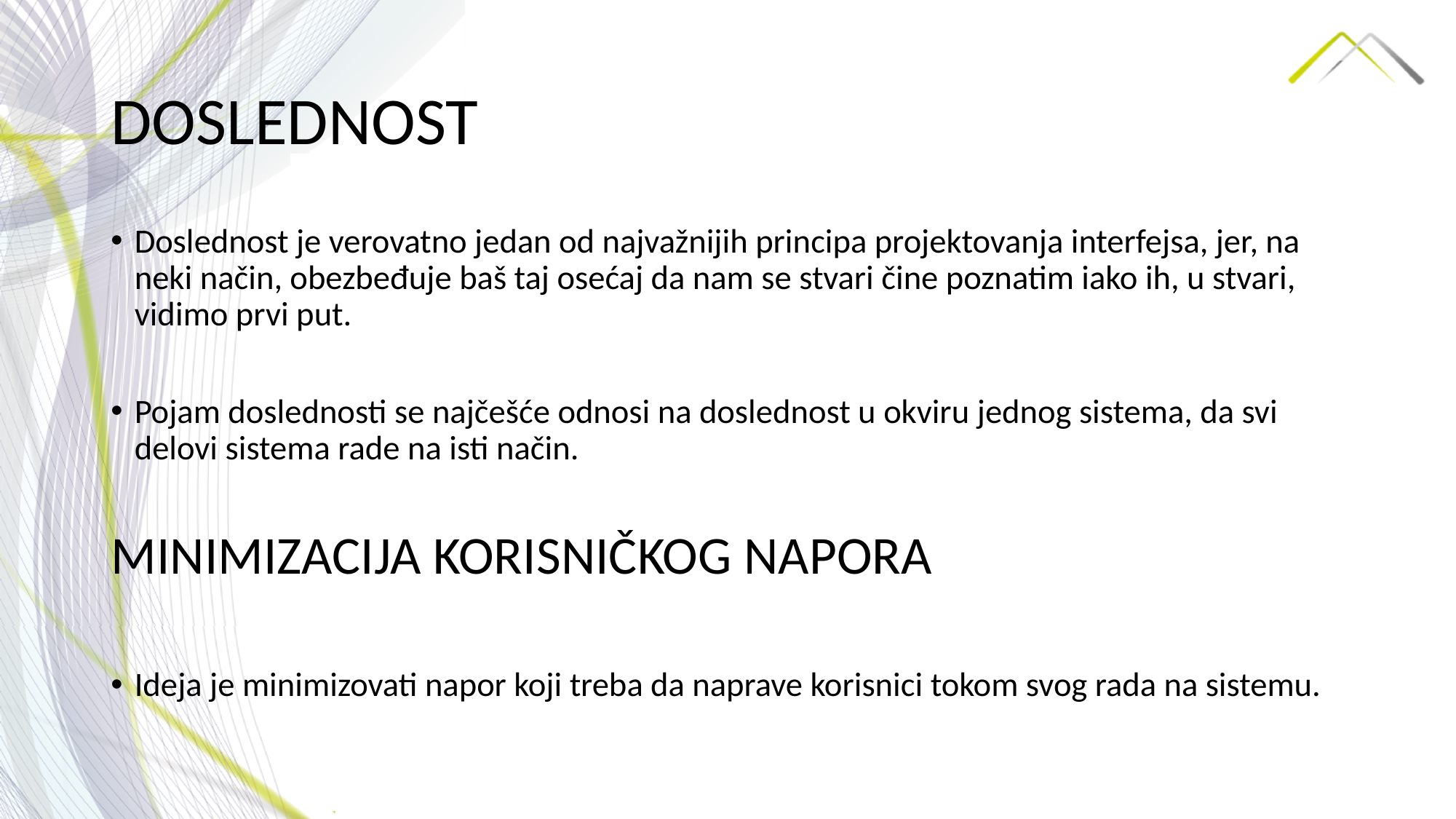

# DOSLEDNOST
Doslednost je verovatno jedan od najvažnijih principa projektovanja interfejsa, jer, na neki način, obezbeđuje baš taj osećaj da nam se stvari čine poznatim iako ih, u stvari, vidimo prvi put.

Pojam doslednosti se najčešće odnosi na doslednost u okviru jednog sistema, da svi delovi sistema rade na isti način.

MINIMIZACIJA KORISNIČKOG NAPORA

Ideja je minimizovati napor koji treba da naprave korisnici tokom svog rada na sistemu.